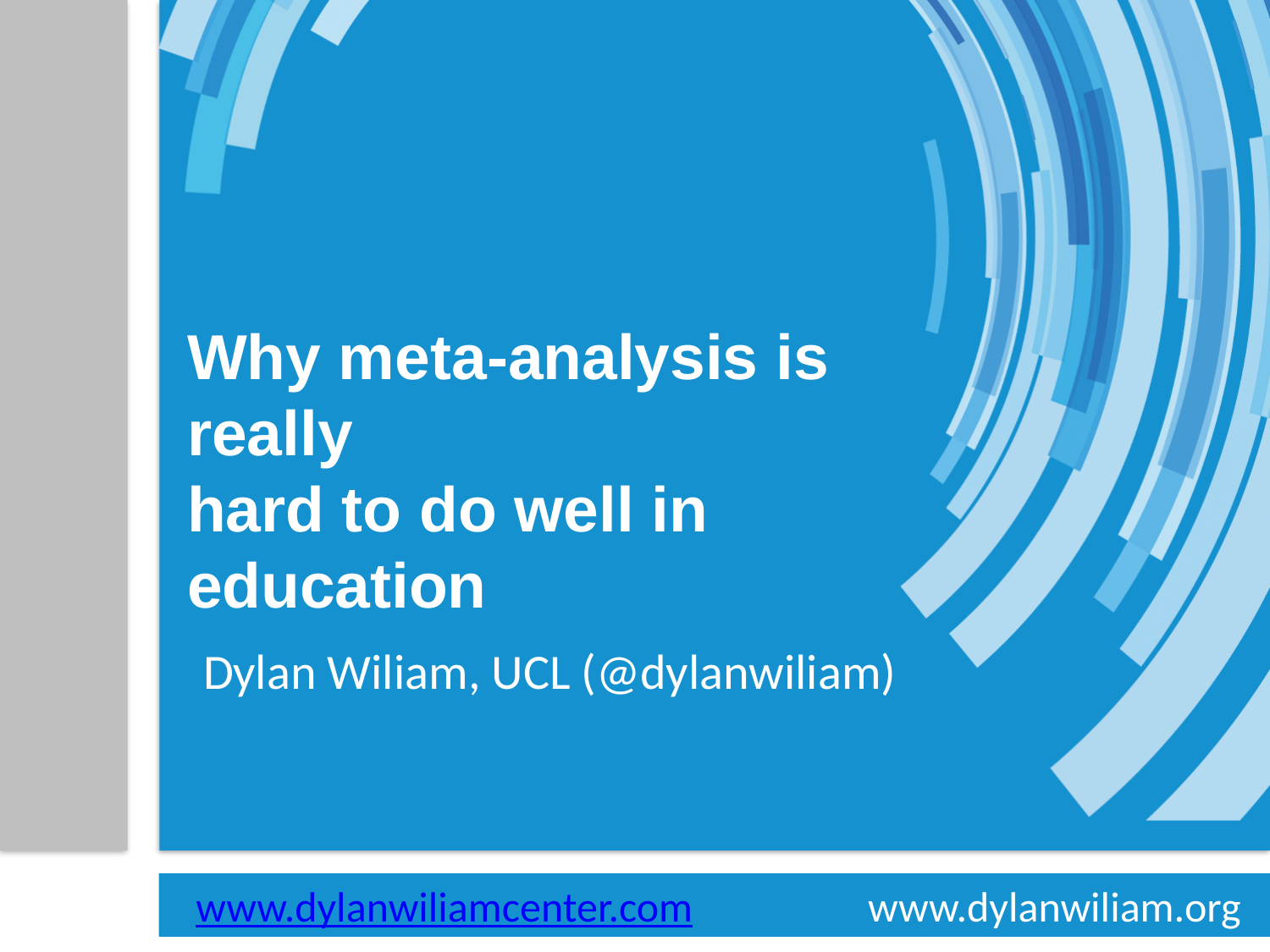

Why meta-analysis is really
hard to do well in education
# Dylan Wiliam, UCL (@dylanwiliam)
www.dylanwiliamcenter.com	www.dylanwiliam.org